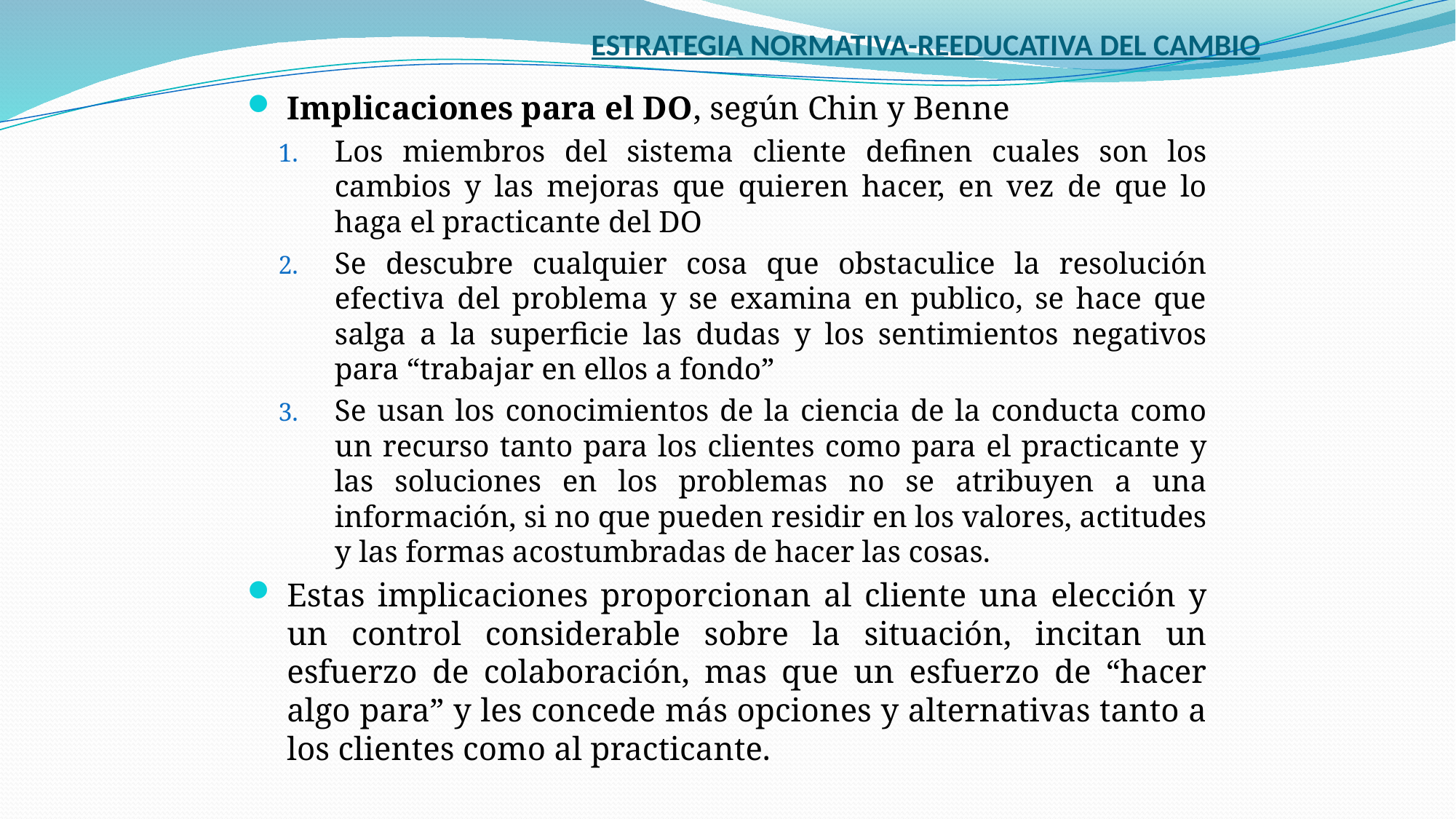

# ESTRATEGIA NORMATIVA-REEDUCATIVA DEL CAMBIO
Implicaciones para el DO, según Chin y Benne
Los miembros del sistema cliente definen cuales son los cambios y las mejoras que quieren hacer, en vez de que lo haga el practicante del DO
Se descubre cualquier cosa que obstaculice la resolución efectiva del problema y se examina en publico, se hace que salga a la superficie las dudas y los sentimientos negativos para “trabajar en ellos a fondo”
Se usan los conocimientos de la ciencia de la conducta como un recurso tanto para los clientes como para el practicante y las soluciones en los problemas no se atribuyen a una información, si no que pueden residir en los valores, actitudes y las formas acostumbradas de hacer las cosas.
Estas implicaciones proporcionan al cliente una elección y un control considerable sobre la situación, incitan un esfuerzo de colaboración, mas que un esfuerzo de “hacer algo para” y les concede más opciones y alternativas tanto a los clientes como al practicante.